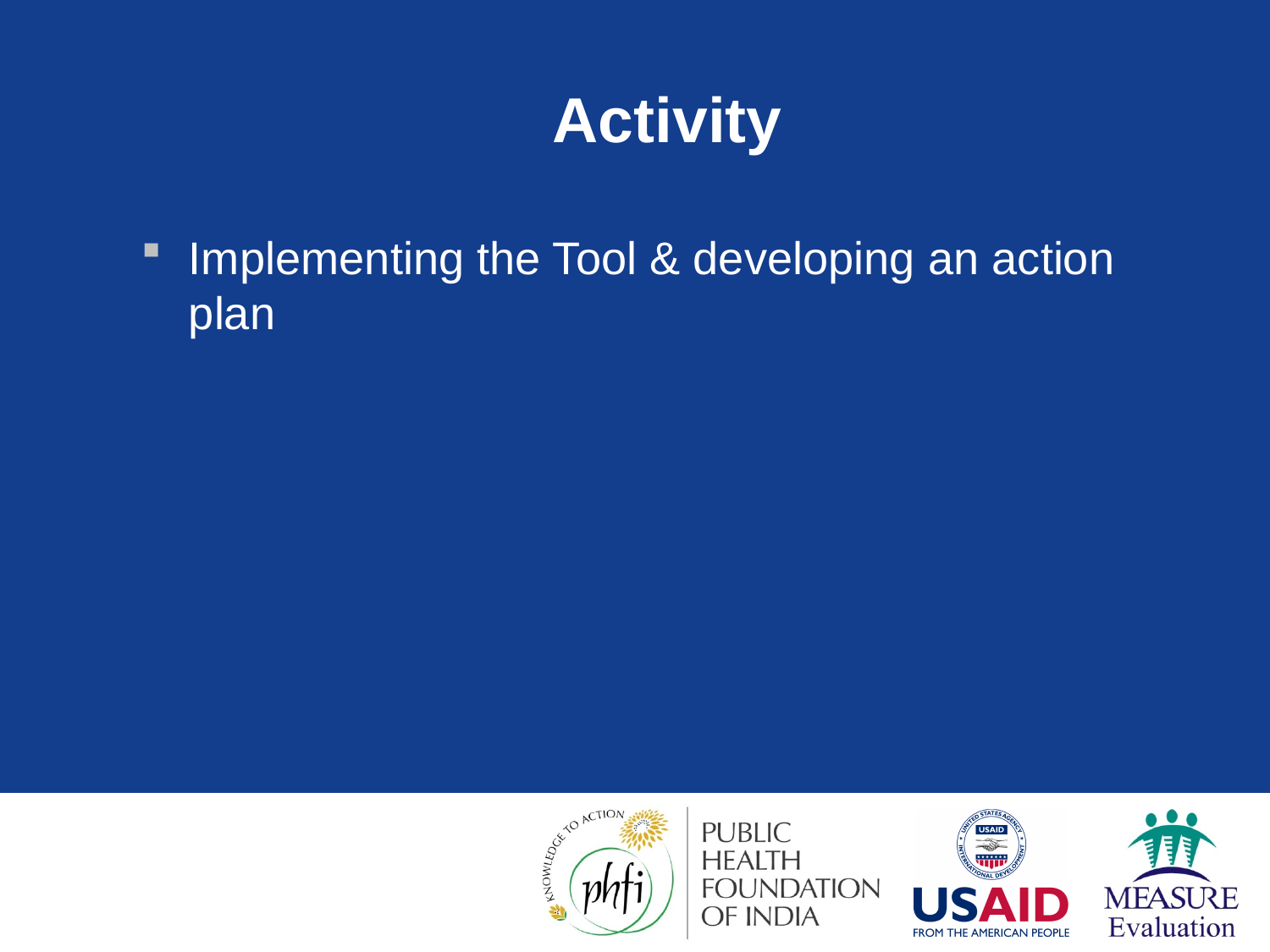

# Activity
Implementing the Tool & developing an action plan